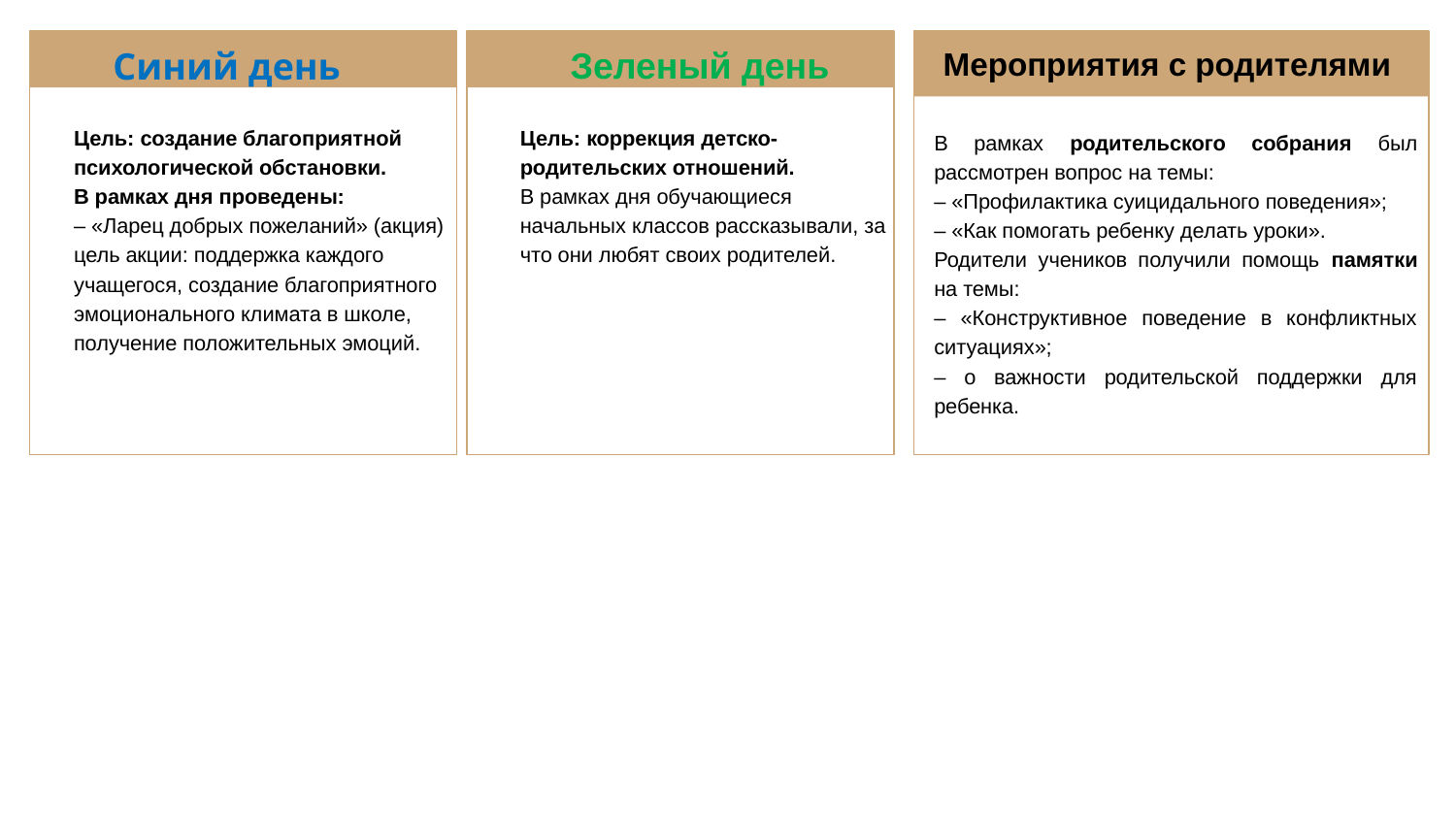

Зеленый день
Синий день

Мероприятия с родителями
Цель: создание благоприятной психологической обстановки.
В рамках дня проведены:
– «Ларец добрых пожеланий» (акция)
цель акции: поддержка каждого учащегося, создание благоприятного эмоционального климата в школе, получение положительных эмоций.
Цель: коррекция детско-родительских отношений.
В рамках дня обучающиеся начальных классов рассказывали, за что они любят своих родителей.
В рамках родительского собрания был рассмотрен вопрос на темы:
– «Профилактика суицидального поведения»;
– «Как помогать ребенку делать уроки».
Родители учеников получили помощь памятки на темы:
– «Конструктивное поведение в конфликтных ситуациях»;
– о важности родительской поддержки для ребенка.